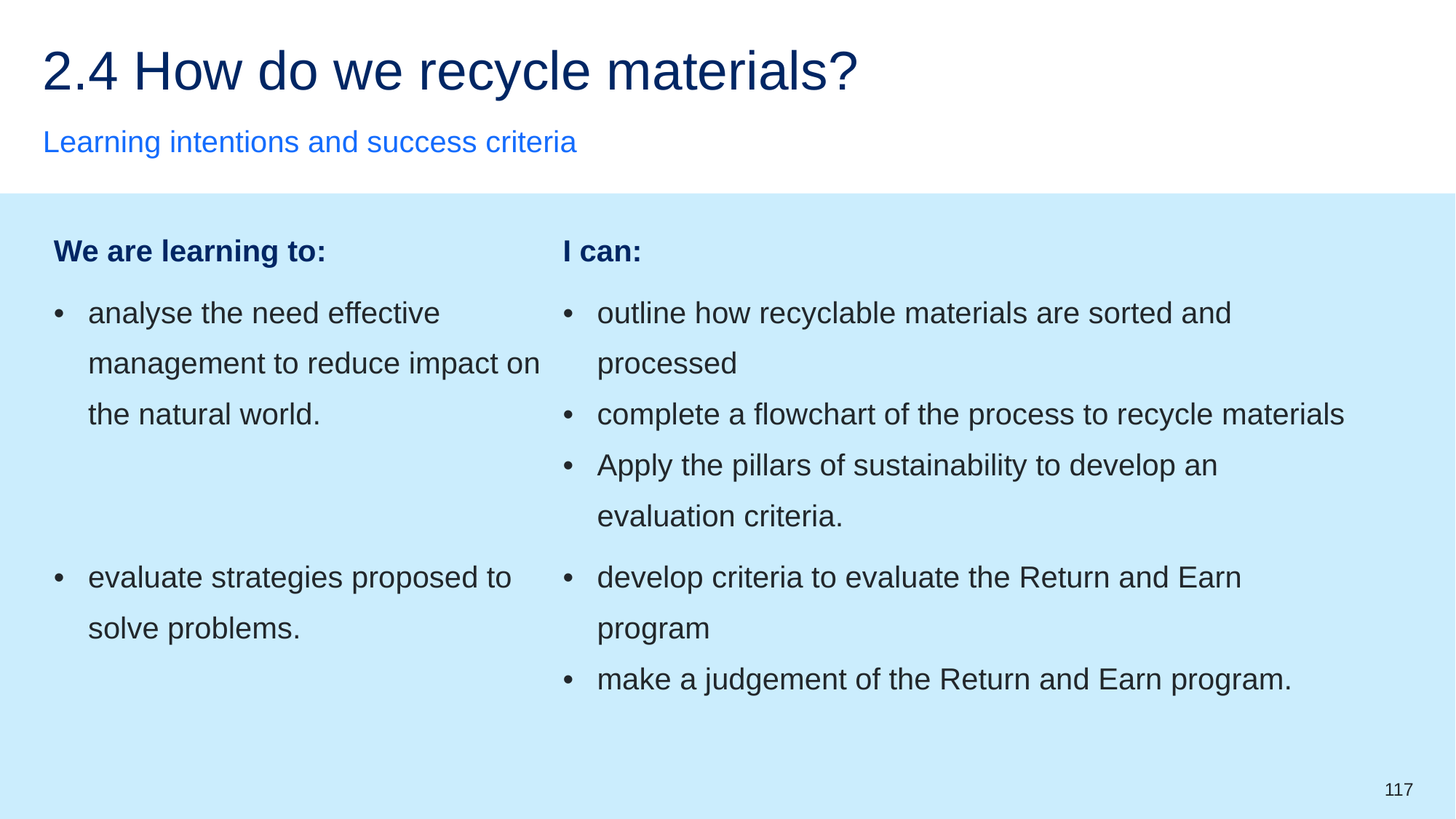

# 2.4 How do we recycle materials?
Learning intentions and success criteria
| We are learning to: | I can: |
| --- | --- |
| analyse the need effective management to reduce impact on the natural world. | outline how recyclable materials are sorted and processed complete a flowchart of the process to recycle materials Apply the pillars of sustainability to develop an evaluation criteria. |
| evaluate strategies proposed to solve problems. | develop criteria to evaluate the Return and Earn program make a judgement of the Return and Earn program. |
117